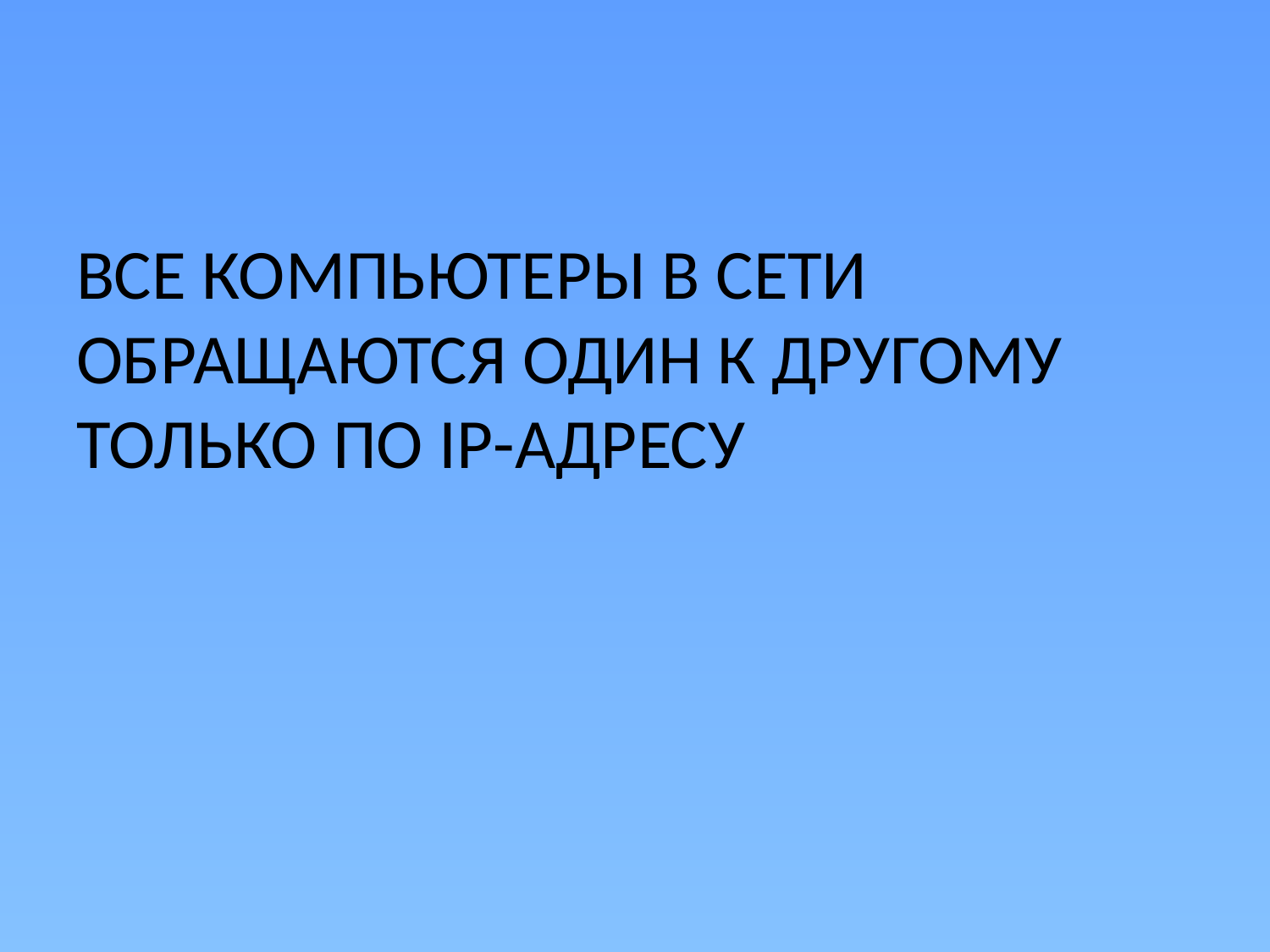

ВСЕ КОМПЬЮТЕРЫ В СЕТИ ОБРАЩАЮТСЯ ОДИН К ДРУГОМУ ТОЛЬКО ПО IP-АДРЕСУ